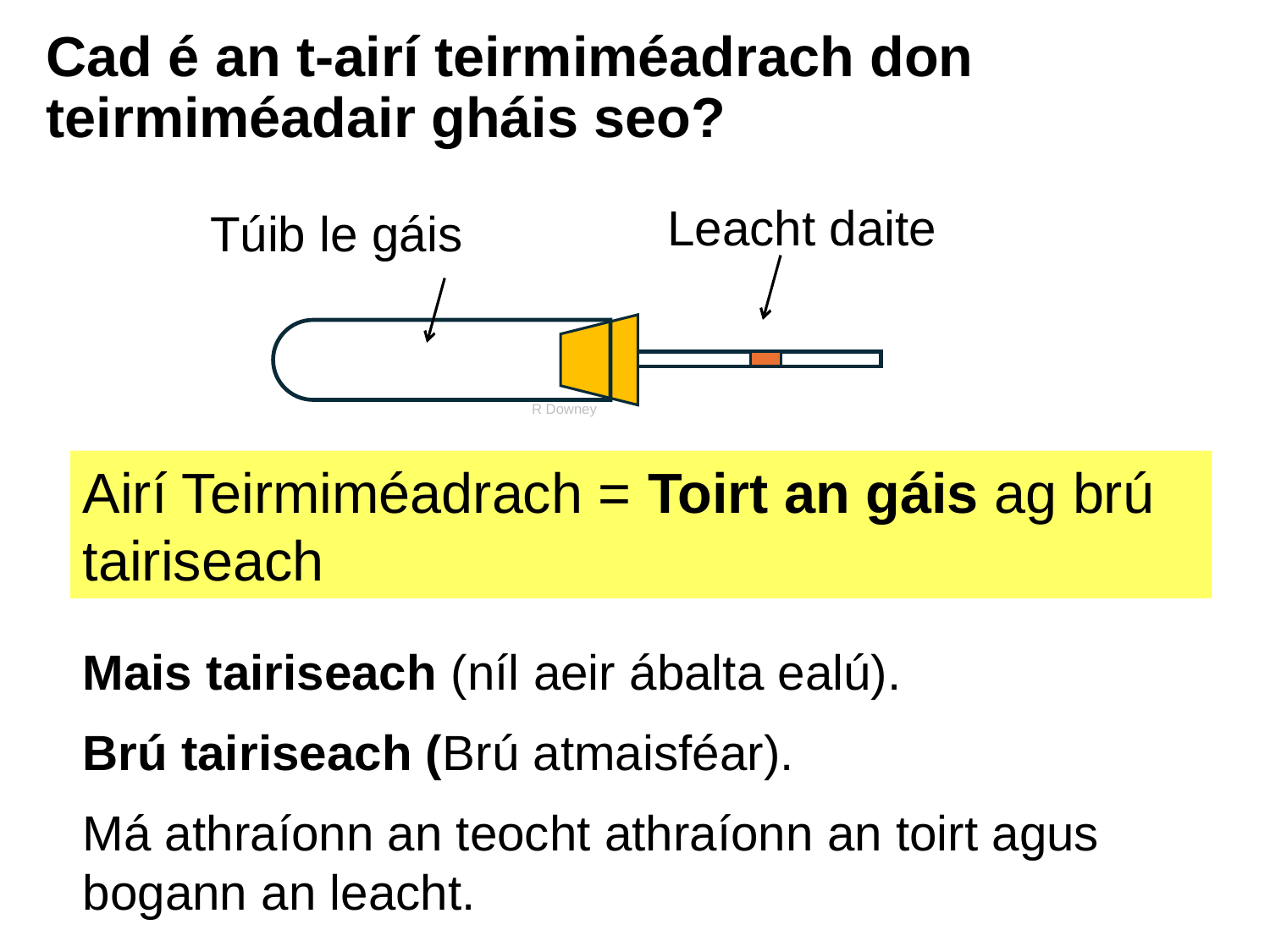

# Cad é an t-airí teirmiméadrach don teirmiméadair gháis seo?

R Downey
Leacht daite
Túib le gáis
Airí Teirmiméadrach = Toirt an gáis ag brú tairiseach
Mais tairiseach (níl aeir ábalta ealú).
Brú tairiseach (Brú atmaisféar).
Má athraíonn an teocht athraíonn an toirt agus bogann an leacht.